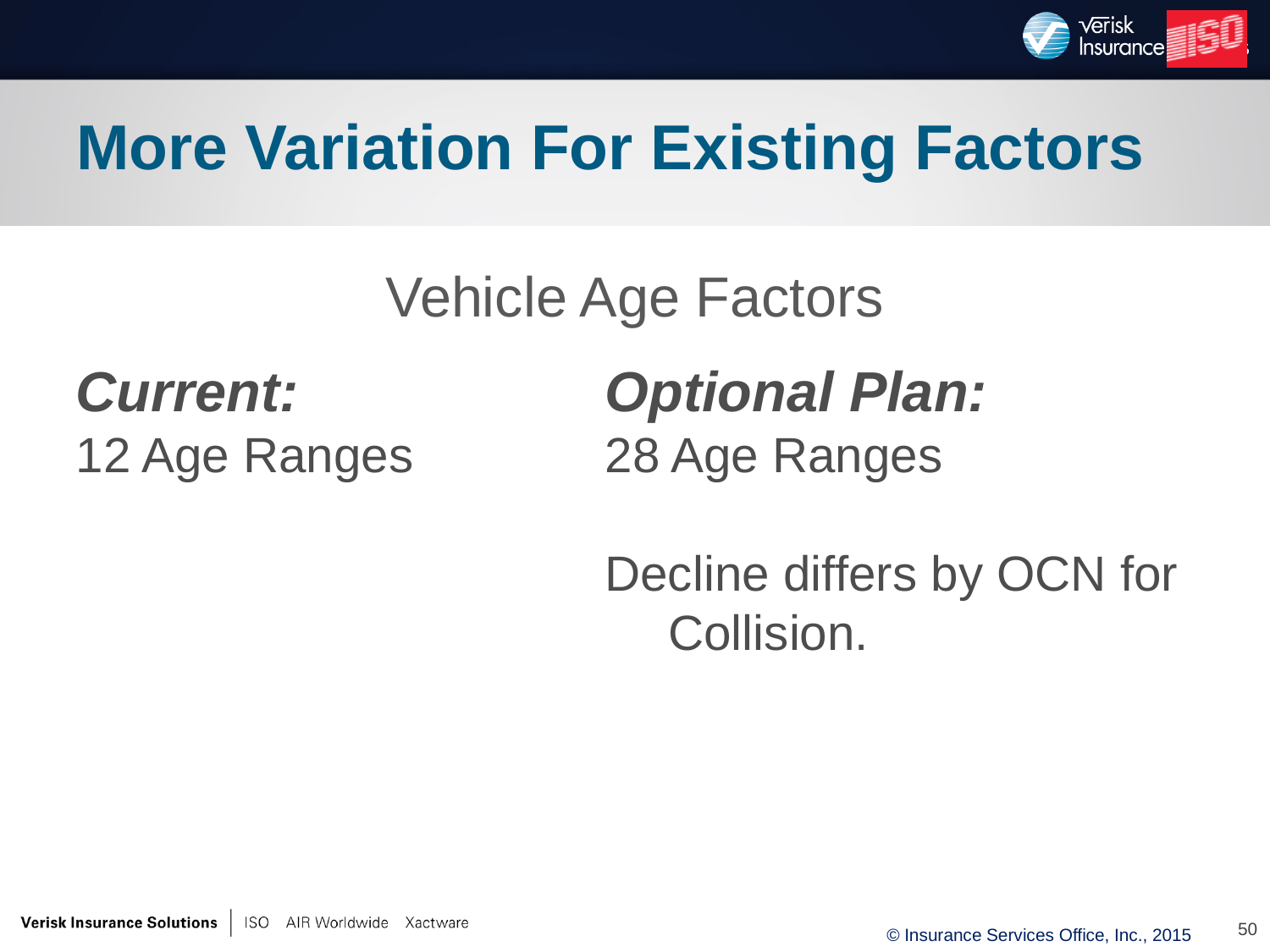

# More Variation For Existing Factors
Vehicle Age Factors

Current:
12 Age Ranges

Optional Plan:
28 Age Ranges

Decline differs by OCN for Collision.

50
© Insurance Services Office, Inc., 2015